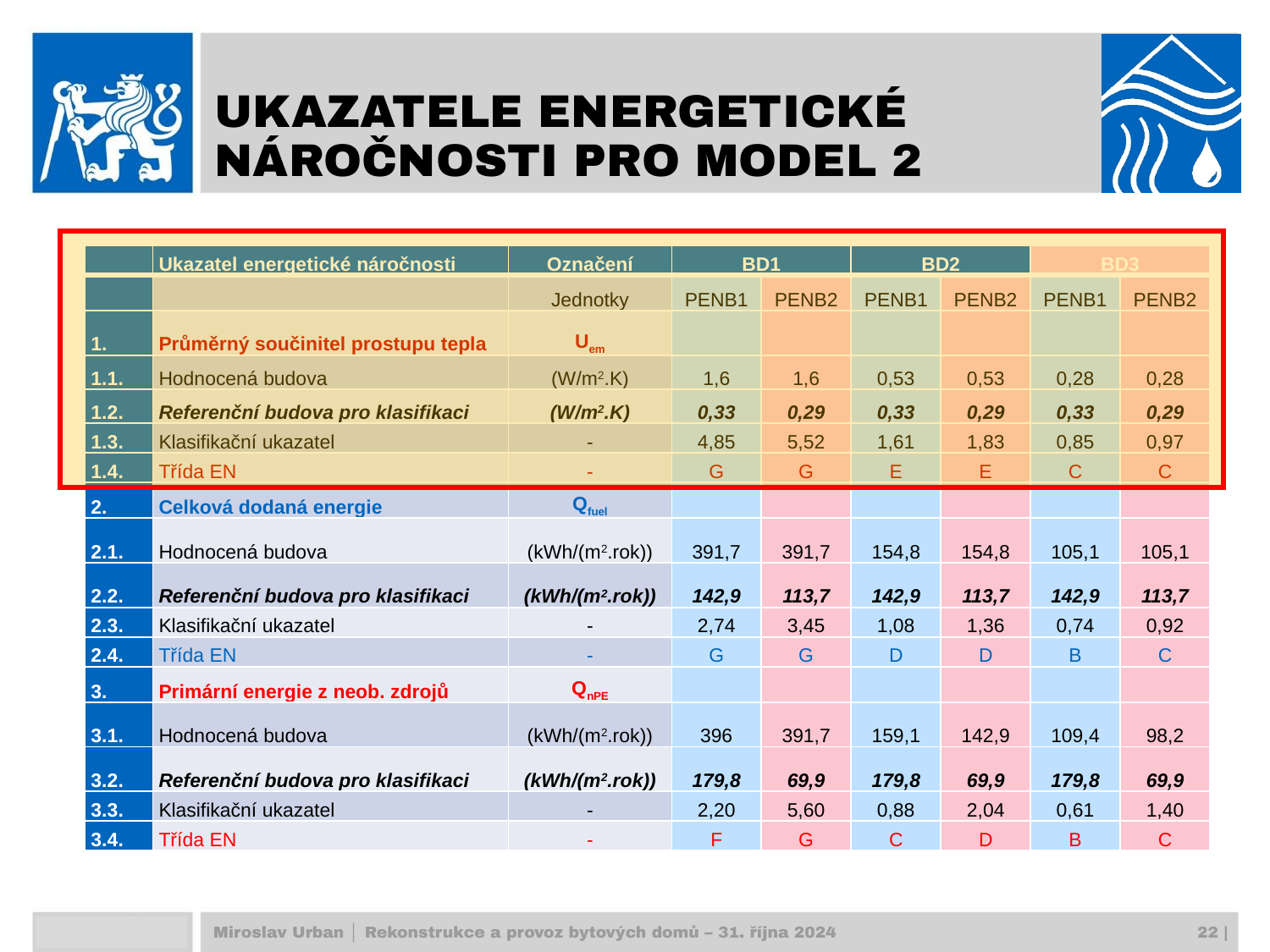

# Ukazatele energetické náročnosti pro model 2

|  | Ukazatel energetické náročnosti | Označení | BD1 |  | BD2 |  | BD3 |  |
| --- | --- | --- | --- | --- | --- | --- | --- | --- |
|  |  | Jednotky | PENB1 | PENB2 | PENB1 | PENB2 | PENB1 | PENB2 |
| 1. | Průměrný součinitel prostupu tepla | Uem |  |  |  |  |  |  |
| 1.1. | Hodnocená budova | (W/m2.K) | 1,6 | 1,6 | 0,53 | 0,53 | 0,28 | 0,28 |
| 1.2. | Referenční budova pro klasifikaci | (W/m2.K) | 0,33 | 0,29 | 0,33 | 0,29 | 0,33 | 0,29 |
| 1.3. | Klasifikační ukazatel | - | 4,85 | 5,52 | 1,61 | 1,83 | 0,85 | 0,97 |
| 1.4. | Třída EN | - | G | G | E | E | C | C |
| 2. | Celková dodaná energie | Qfuel |  |  |  |  |  |  |
| 2.1. | Hodnocená budova | (kWh/(m2.rok)) | 391,7 | 391,7 | 154,8 | 154,8 | 105,1 | 105,1 |
| 2.2. | Referenční budova pro klasifikaci | (kWh/(m2.rok)) | 142,9 | 113,7 | 142,9 | 113,7 | 142,9 | 113,7 |
| 2.3. | Klasifikační ukazatel | - | 2,74 | 3,45 | 1,08 | 1,36 | 0,74 | 0,92 |
| 2.4. | Třída EN | - | G | G | D | D | B | C |
| 3. | Primární energie z neob. zdrojů | QnPE |  |  |  |  |  |  |
| 3.1. | Hodnocená budova | (kWh/(m2.rok)) | 396 | 391,7 | 159,1 | 142,9 | 109,4 | 98,2 |
| 3.2. | Referenční budova pro klasifikaci | (kWh/(m2.rok)) | 179,8 | 69,9 | 179,8 | 69,9 | 179,8 | 69,9 |
| 3.3. | Klasifikační ukazatel | - | 2,20 | 5,60 | 0,88 | 2,04 | 0,61 | 1,40 |
| 3.4. | Třída EN | - | F | G | C | D | B | C |